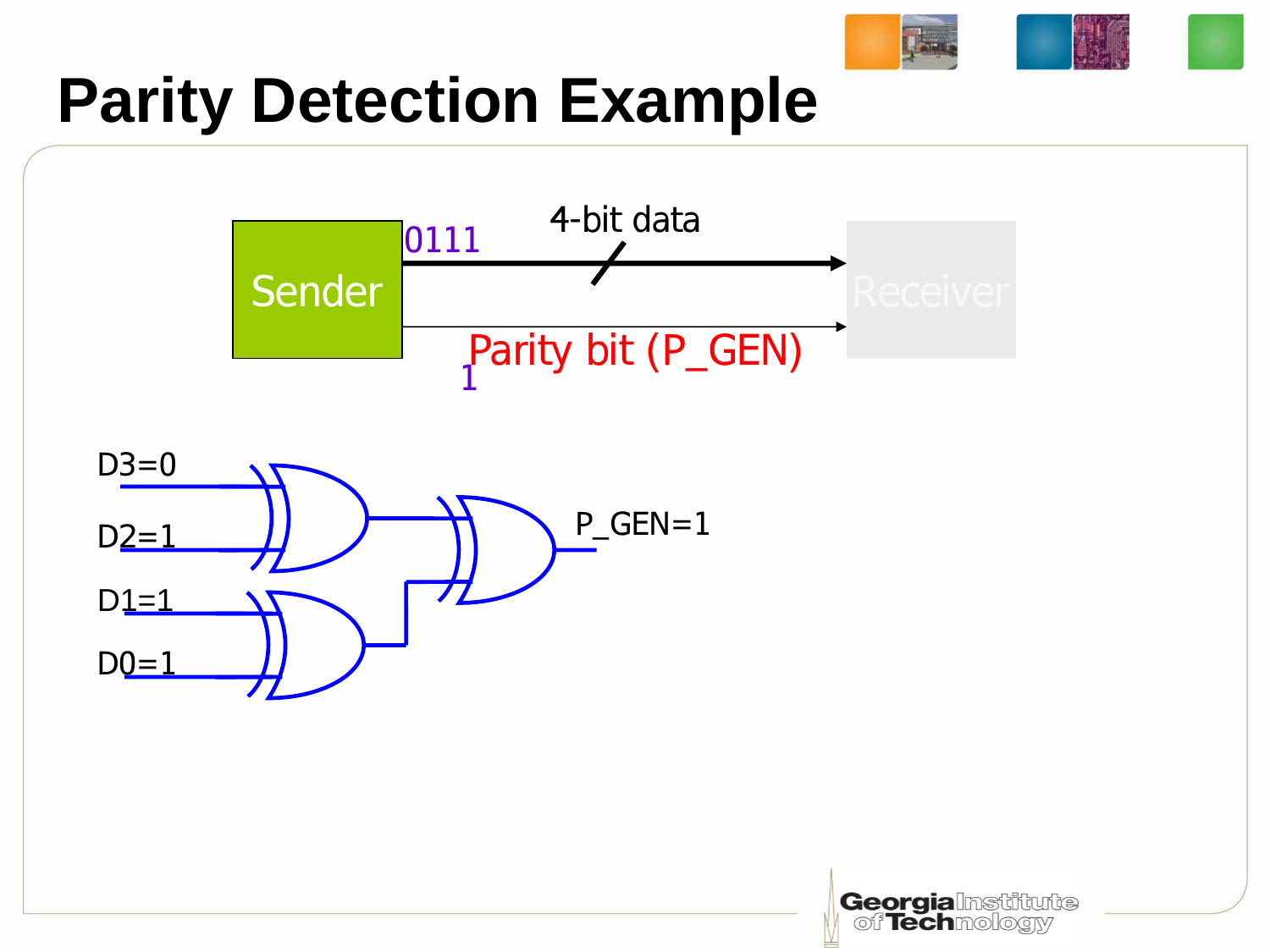

# Parity Detection Example
4-bit data
0111
Sender
Receiver

Parity bit (P_GEN)

     1
D3=0

P_GEN=1
D2=1

D1=1

D0=1